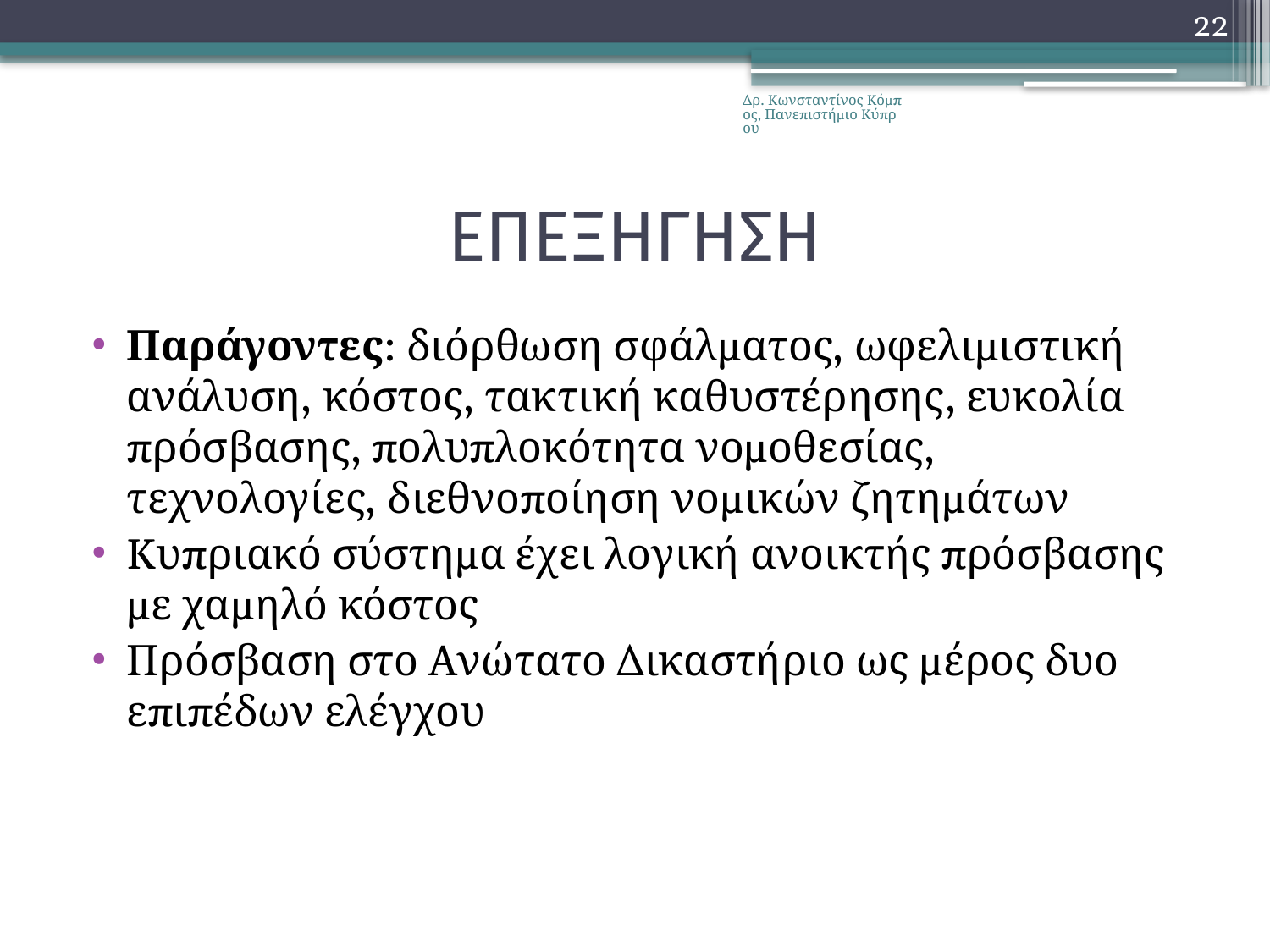

22
Δρ. Κωνσταντίνος Κόμπος, Πανεπιστήμιο Κύπρου
# ΕΠΕΞΗΓΗΣΗ
Παράγοντες: διόρθωση σφάλματος, ωφελιμιστική ανάλυση, κόστος, τακτική καθυστέρησης, ευκολία πρόσβασης, πολυπλοκότητα νομοθεσίας, τεχνολογίες, διεθνοποίηση νομικών ζητημάτων
Κυπριακό σύστημα έχει λογική ανοικτής πρόσβασης με χαμηλό κόστος
Πρόσβαση στο Ανώτατο Δικαστήριο ως μέρος δυο επιπέδων ελέγχου